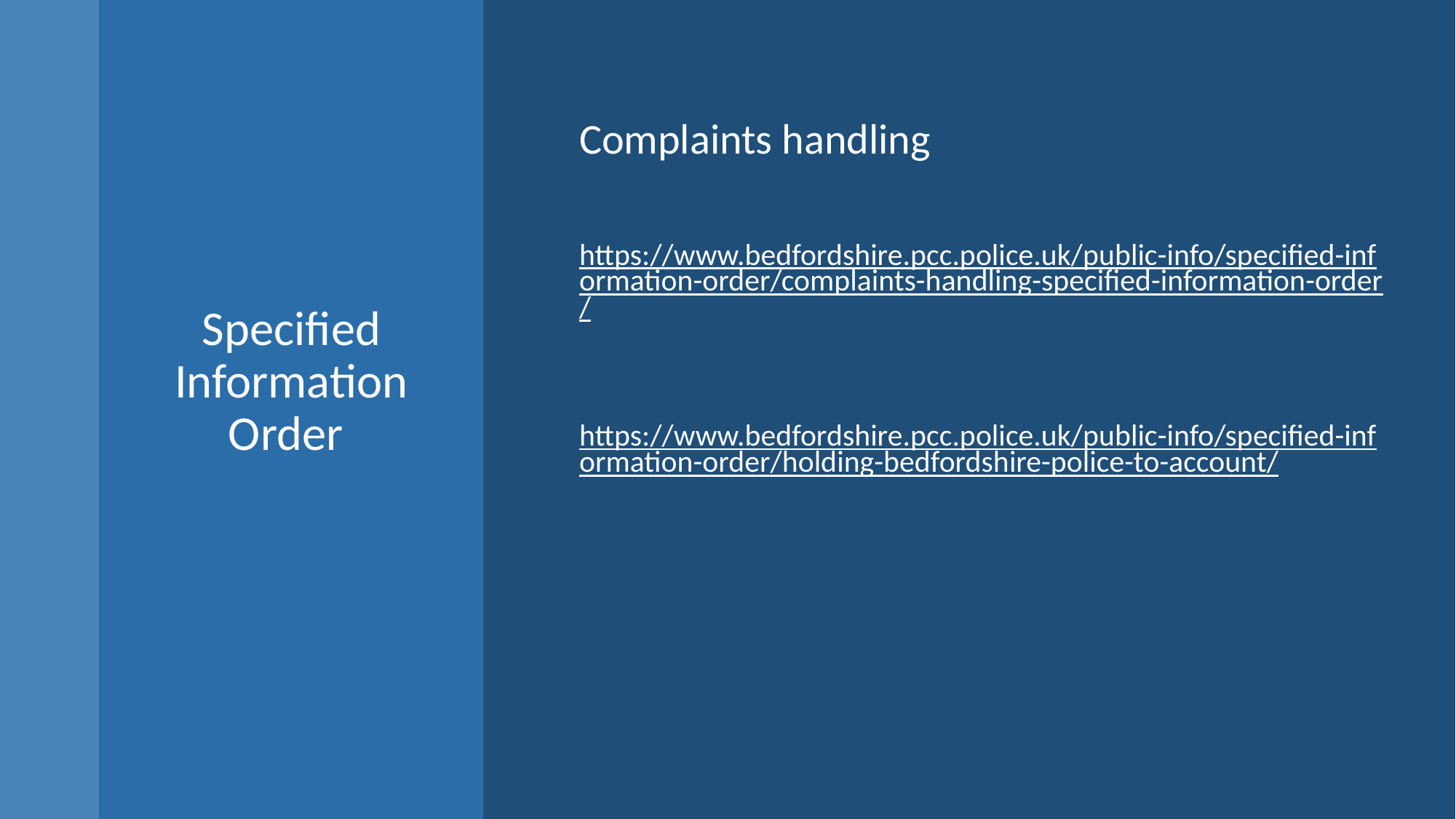

Complaints handling

https://www.bedfordshire.pcc.police.uk/public-info/specified-information-order/complaints-handling-specified-information-order/

https://www.bedfordshire.pcc.police.uk/public-info/specified-information-order/holding-bedfordshire-police-to-account/
# Specified Information Order